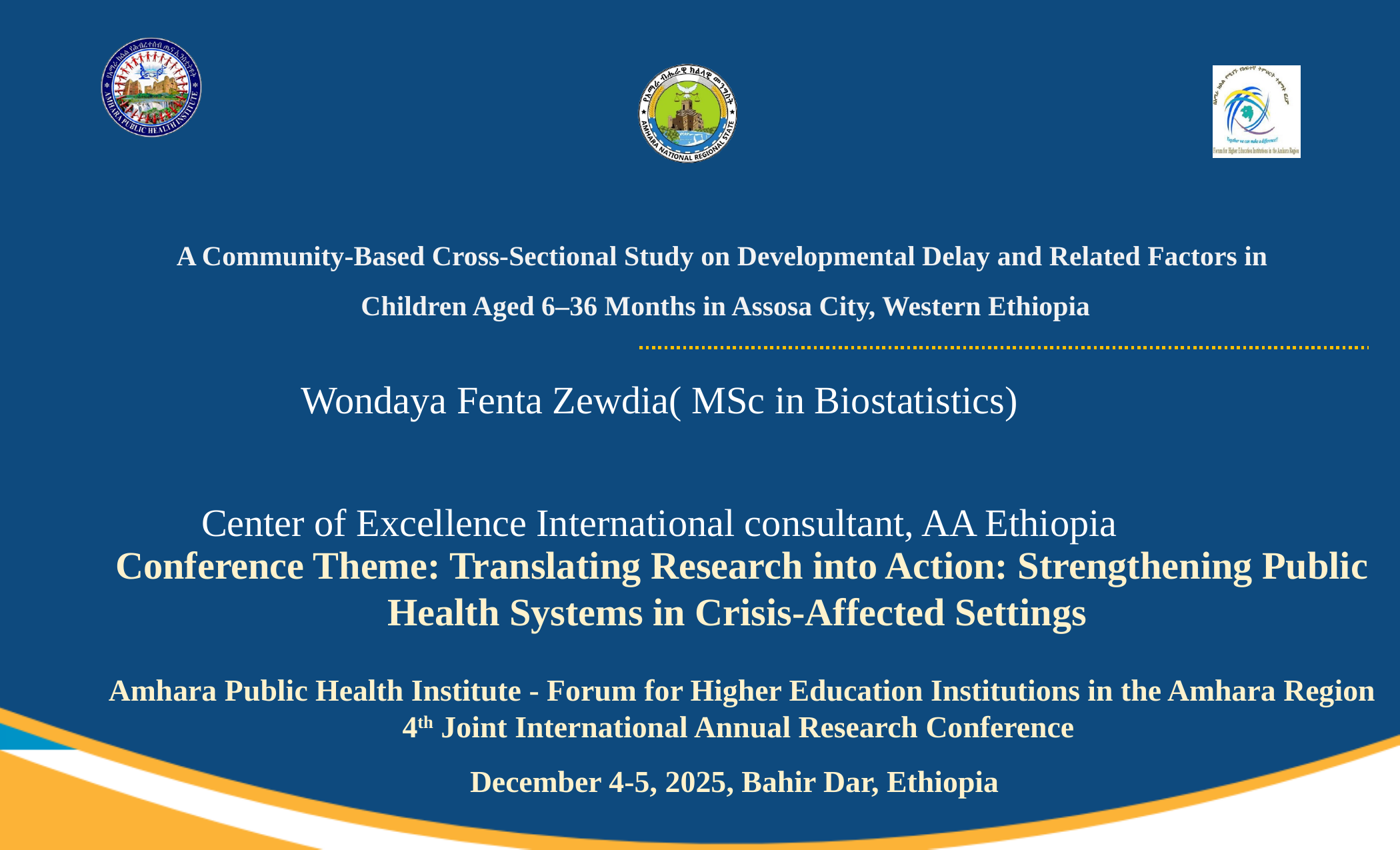

# A Community-Based Cross-Sectional Study on Developmental Delay and Related Factors in Children Aged 6–36 Months in Assosa City, Western Ethiopia
Wondaya Fenta Zewdia( MSc in Biostatistics)

Center of Excellence International consultant, AA Ethiopia

Conference Theme: Translating Research into Action: Strengthening Public Health Systems in Crisis-Affected Settings

Amhara Public Health Institute - Forum for Higher Education Institutions in the Amhara Region 4th Joint International Annual Research Conference
December 4-5, 2025, Bahir Dar, Ethiopia